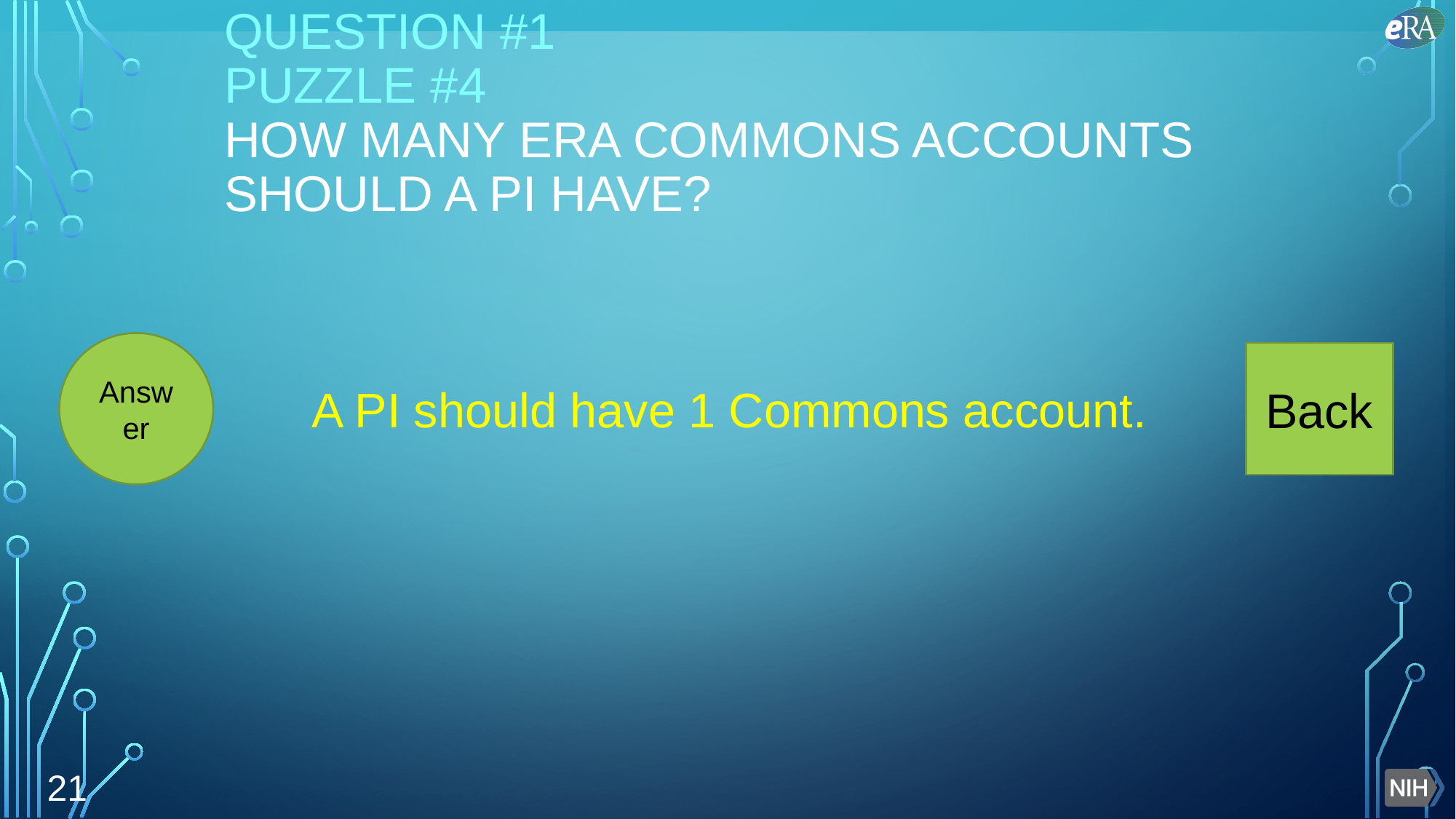

# Question #1 PUZZLE #4 How many eRA Commons accounts should a PI have?
Answer
Back
A PI should have 1 Commons account.
21